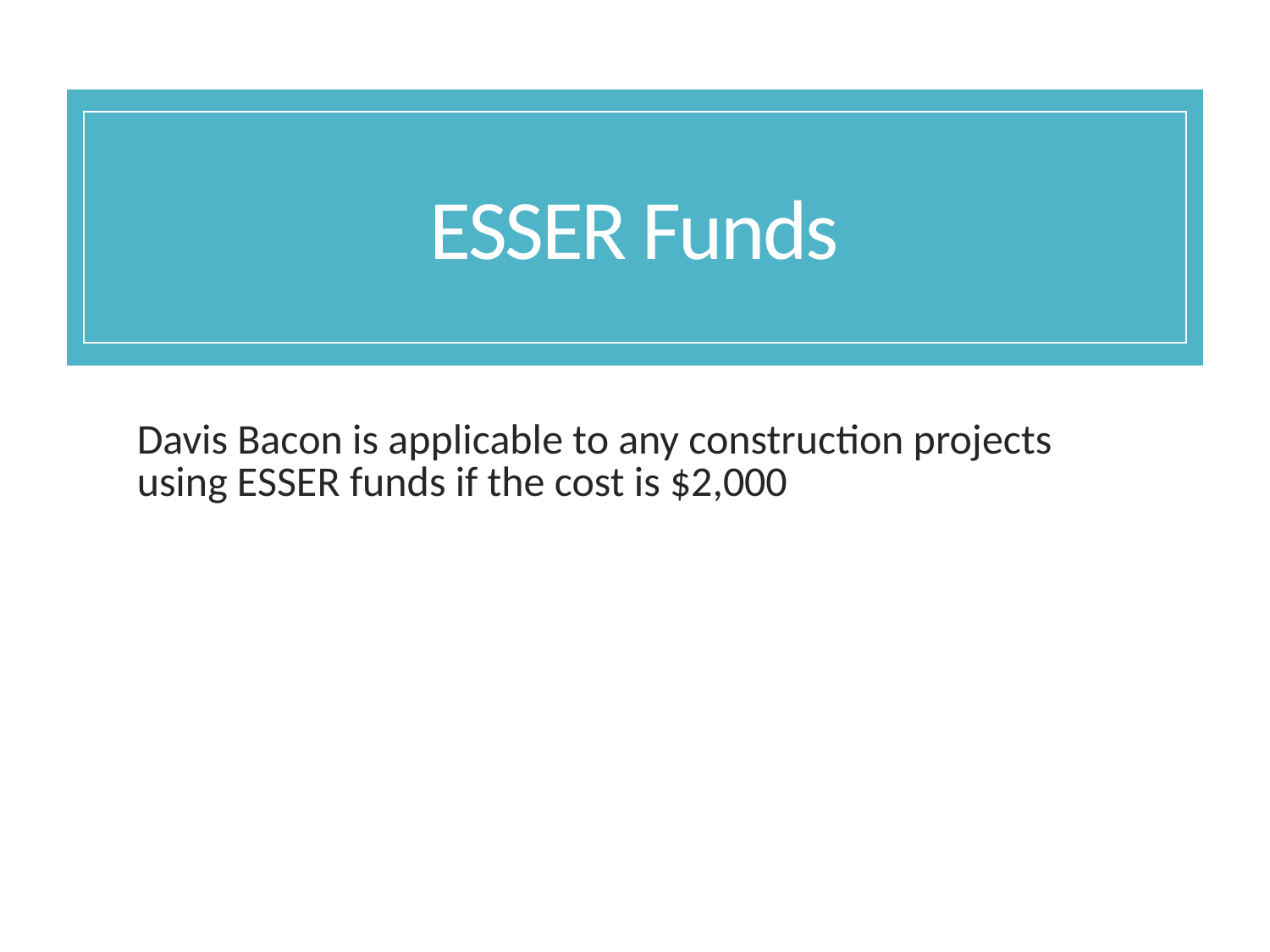

# ESSER Funds
Davis Bacon is applicable to any construction projects using ESSER funds if the cost is $2,000